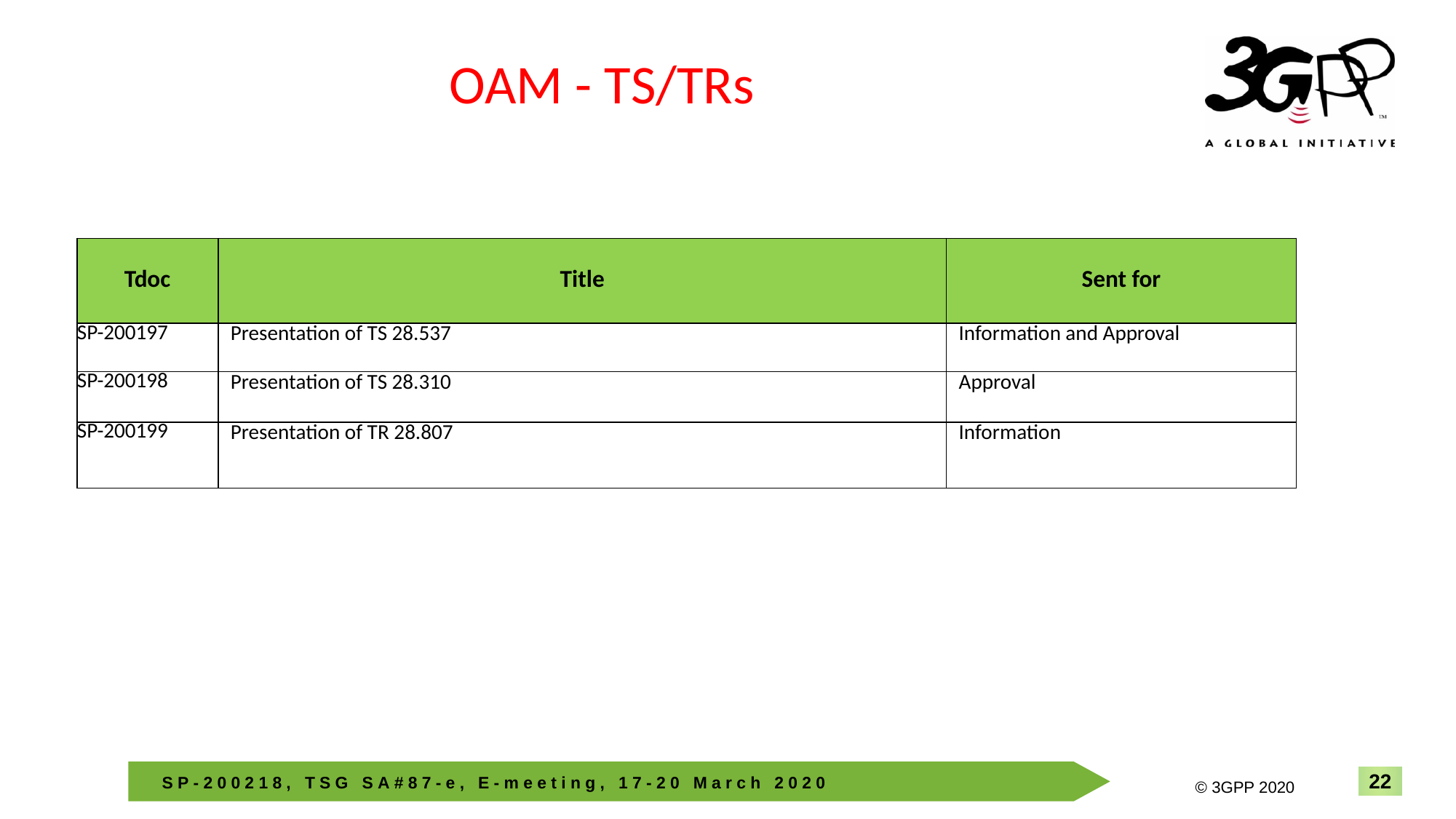

# OAM - TS/TRs
| Tdoc | Title | Sent for |
| --- | --- | --- |
| SP-200197 | Presentation of TS 28.537 | Information and Approval |
| SP-200198 | Presentation of TS 28.310 | Approval |
| SP-200199 | Presentation of TR 28.807 | Information |